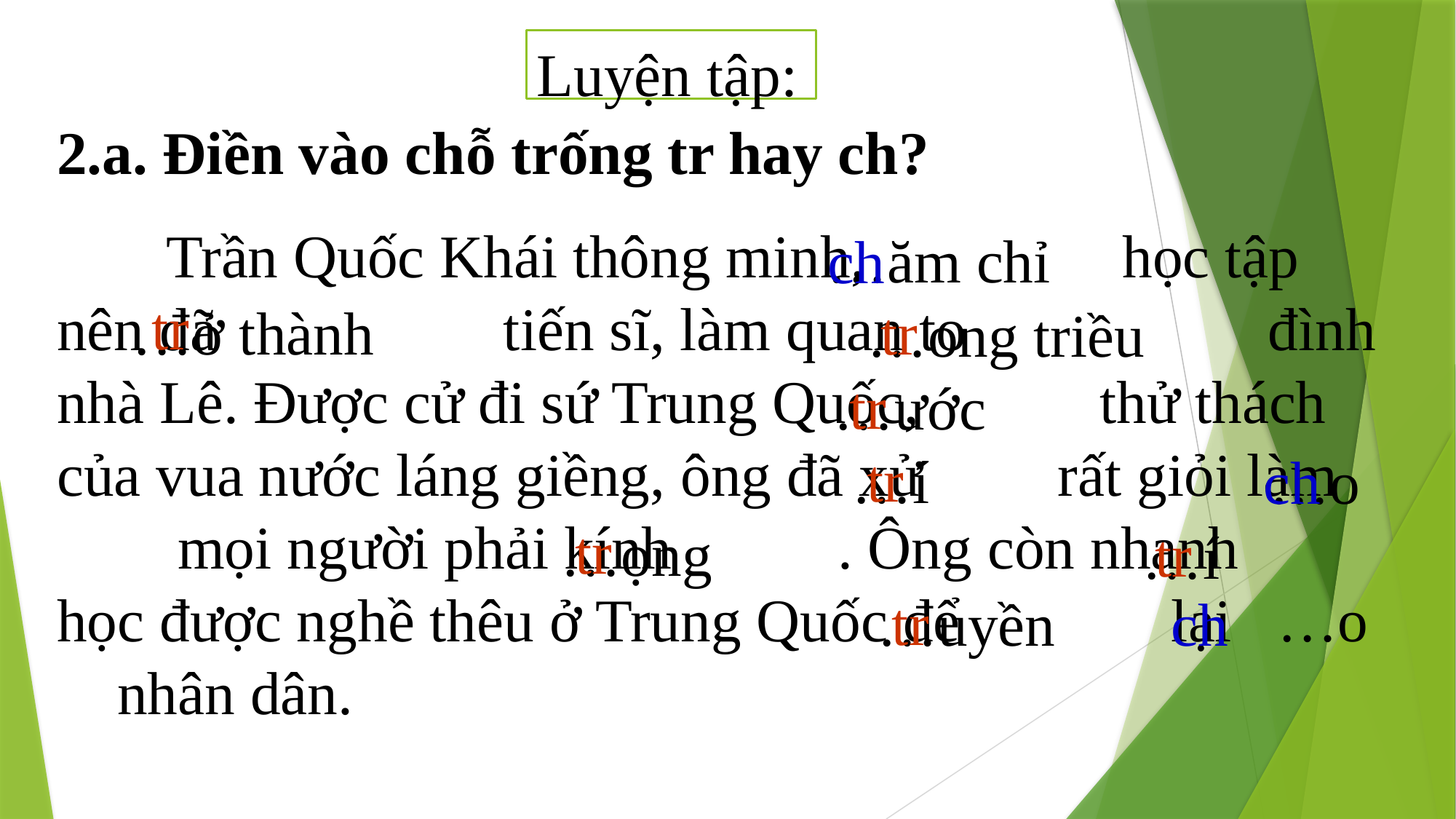

Luyện tập:
2.a. Điền vào chỗ trống tr hay ch?
	Trần Quốc Khái thông minh,                 học tập nên đã                   tiến sĩ, làm quan to                    đình nhà Lê. Được cử đi sứ Trung Quốc,            thử thách của vua nước láng giềng, ông đã xử         rất giỏi làm            mọi người phải kính           . Ông còn nhanh         học được nghề thêu ở Trung Quốc để              lại   …o      nhân dân.
…ăm chỉ
ch
tr
…ở thành
tr
…ong triều
tr
…ước
tr
…í
…o
ch
tr
…ọng
tr
…í
tr
…uyền
ch